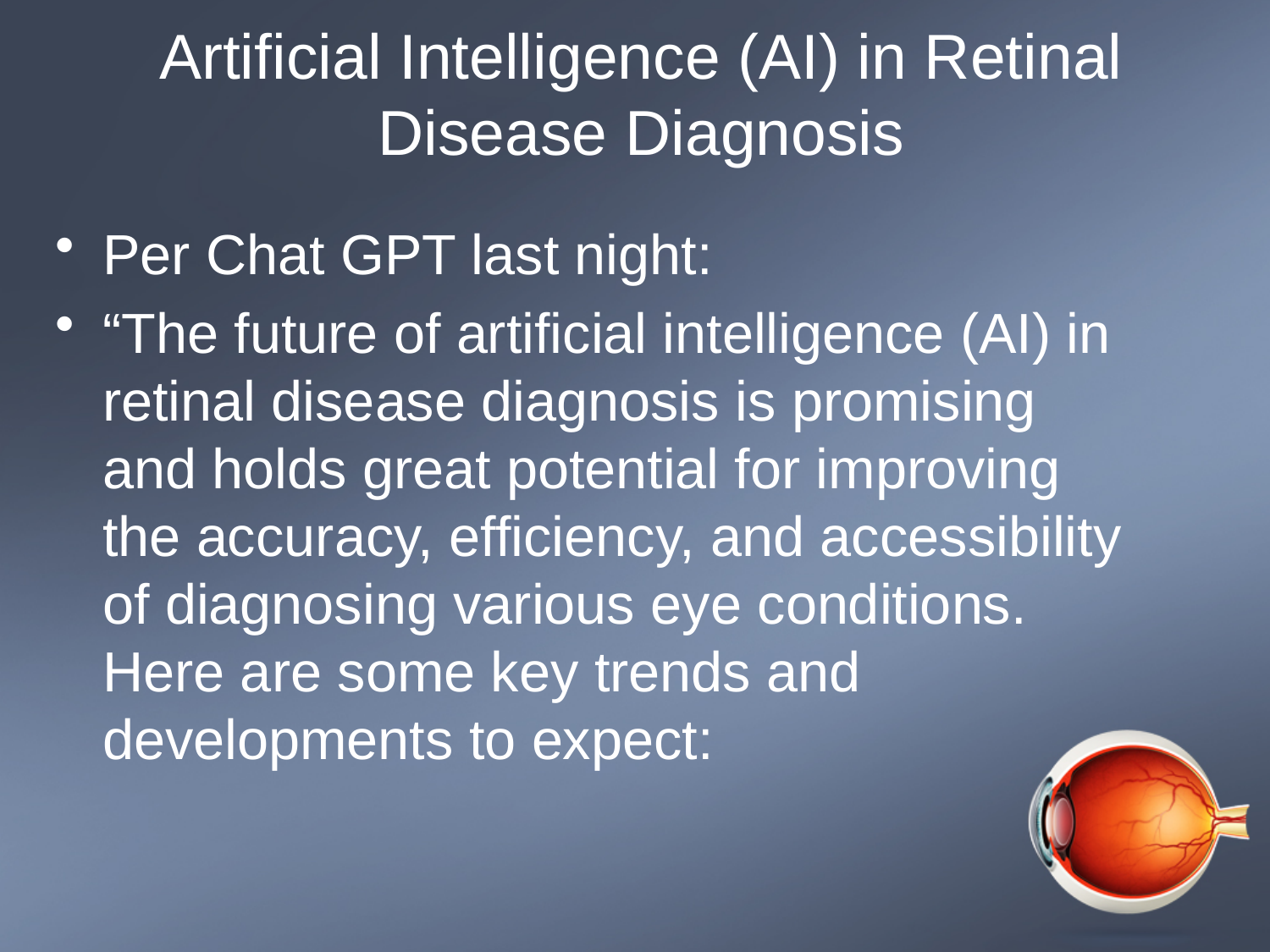

# Artificial Intelligence (AI) in Retinal Disease Diagnosis
Per Chat GPT last night:
“The future of artificial intelligence (AI) in retinal disease diagnosis is promising and holds great potential for improving the accuracy, efficiency, and accessibility of diagnosing various eye conditions. Here are some key trends and developments to expect: